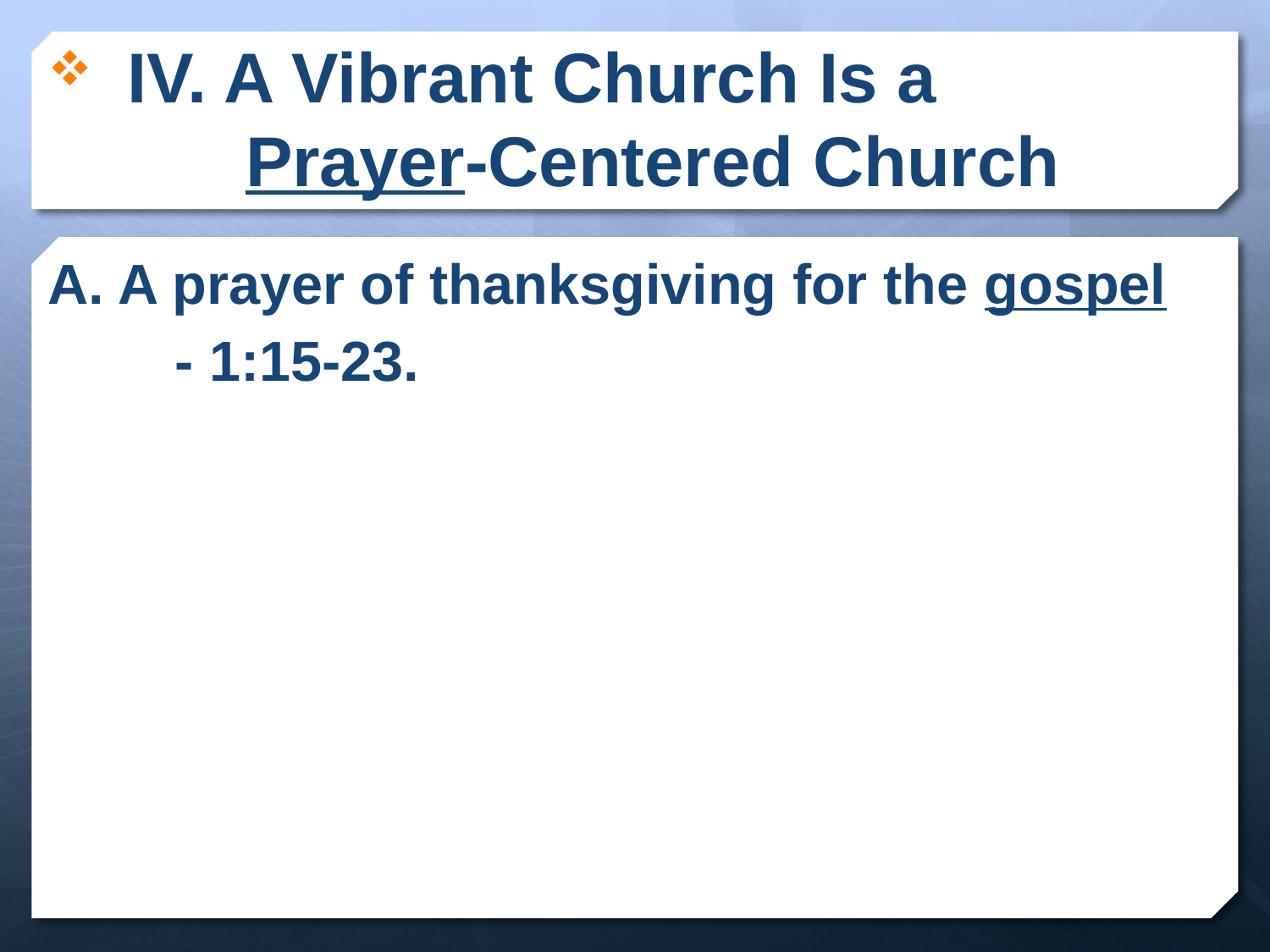

# IV. A Vibrant Church Is a Prayer-Centered Church
A. A prayer of thanksgiving for the gospel
	- 1:15-23.